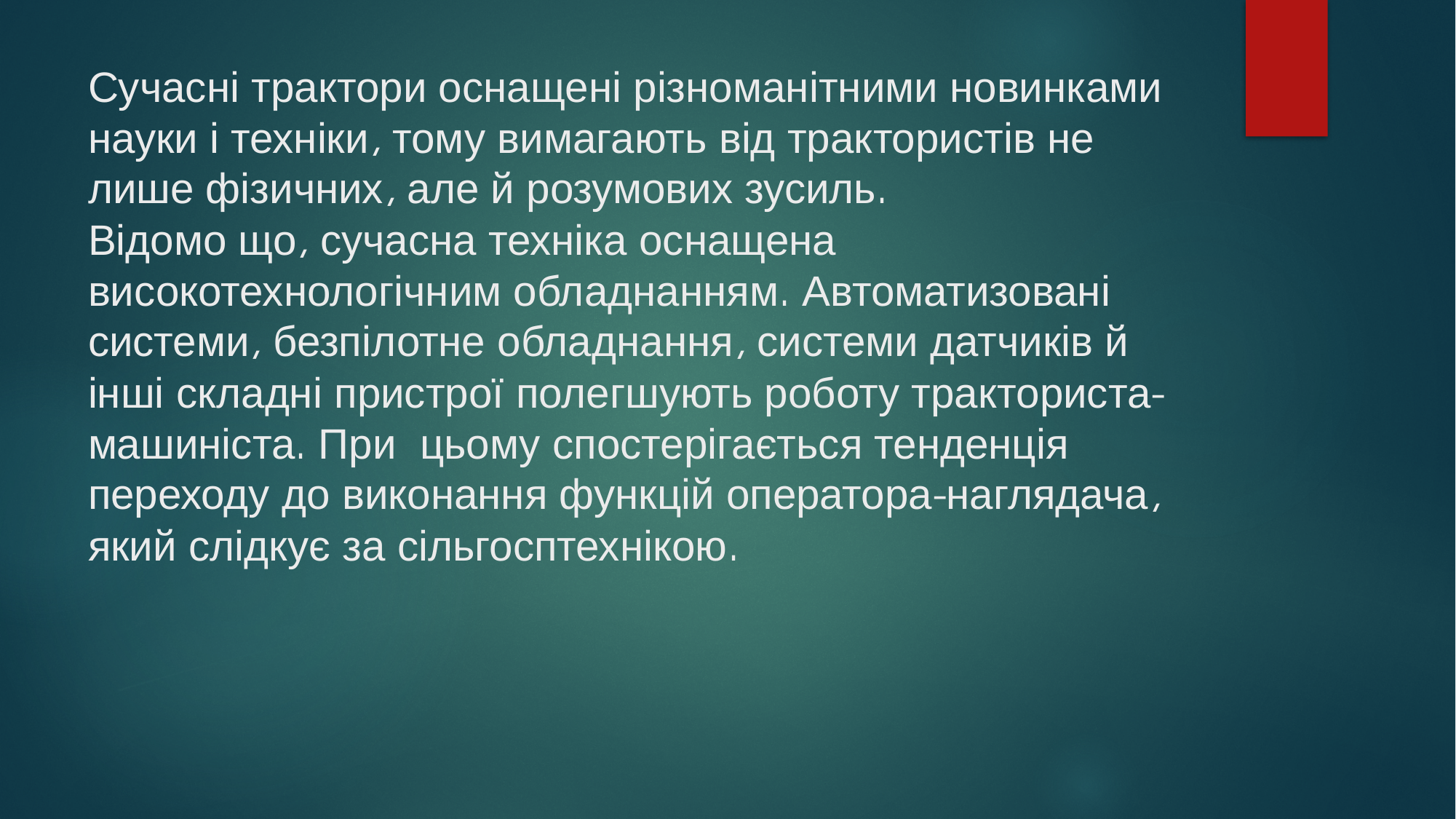

# Сучасні трактори оснащені різноманітними новинками науки і техніки, тому вимагають від трактористів не лише фізичних, але й розумових зусиль. Відомо що, сучасна техніка оснащена високотехнологічним обладнанням. Автоматизовані системи, безпілотне обладнання, системи датчиків й інші складні пристрої полегшують роботу тракториста-машиніста. При  цьому спостерігається тенденція переходу до виконання функцій оператора-наглядача, який слідкує за сільгосптехнікою.